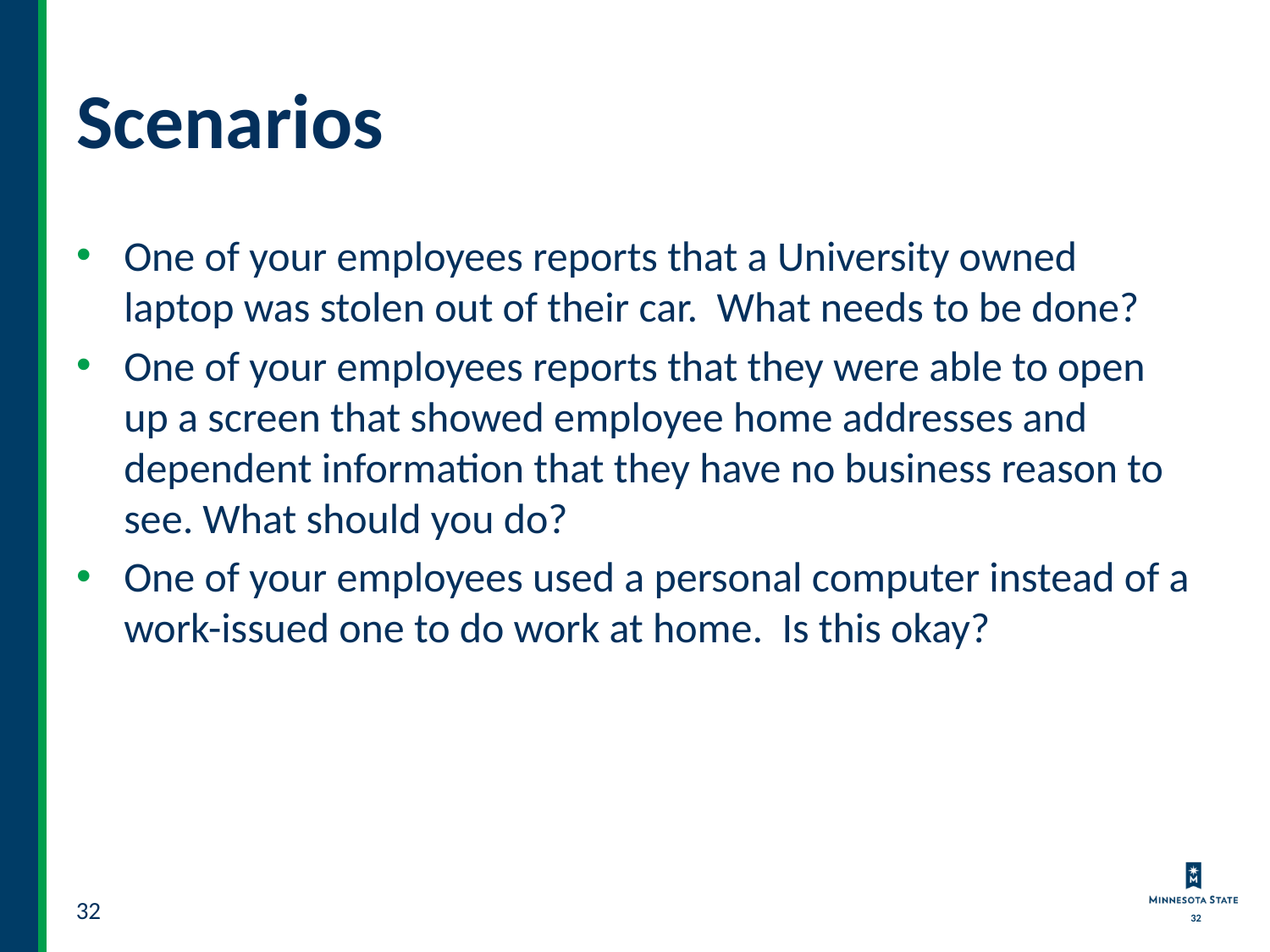

# Scenarios
One of your employees reports that a University owned laptop was stolen out of their car.  What needs to be done?
One of your employees reports that they were able to open up a screen that showed employee home addresses and dependent information that they have no business reason to see. What should you do?
One of your employees used a personal computer instead of a work-issued one to do work at home.  Is this okay?